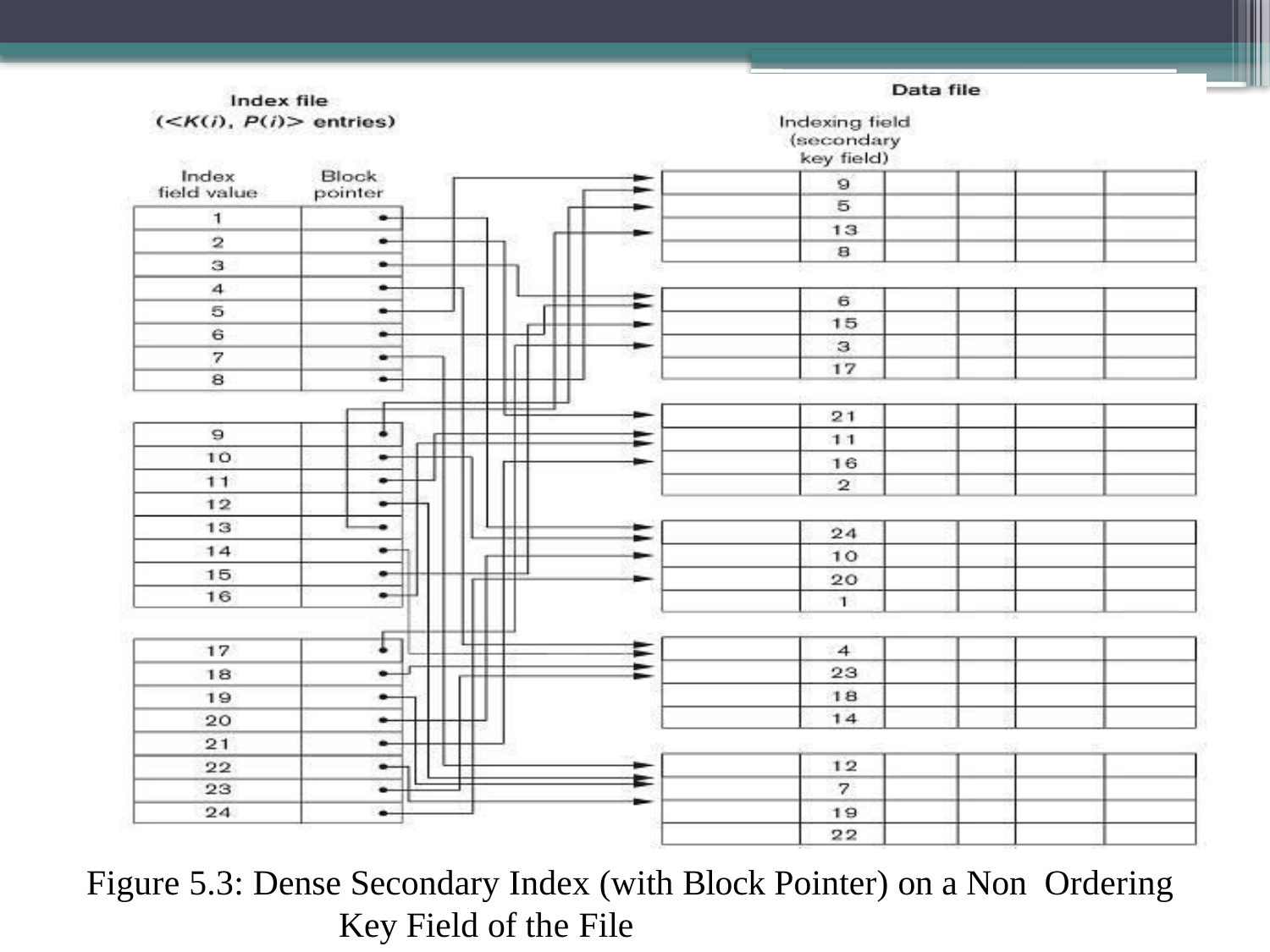

Figure 5.3: Dense Secondary Index (with Block Pointer) on a Non  Ordering Key Field of the File